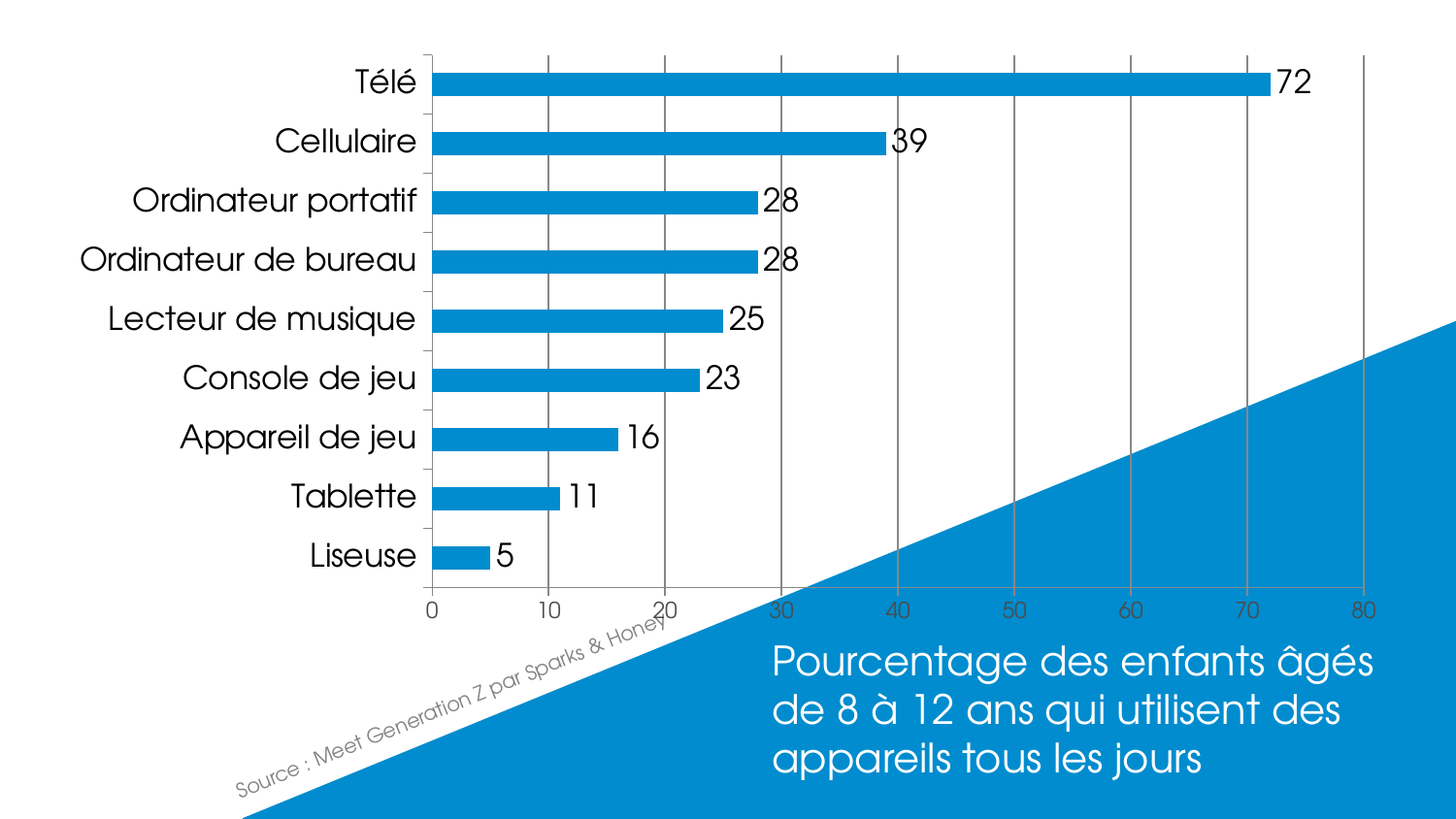

### Chart

| Category | Series 1 |
|---|---|
| Liseuse | 5.0 |
| Tablette | 11.0 |
| Appareil de jeu | 16.0 |
| Console de jeu | 23.0 |
| Lecteur de musique | 25.0 |
| Ordinateur de bureau | 28.0 |
| Ordinateur portatif | 28.0 |
| Cellulaire | 39.0 |
| Télé | 72.0 |
Source : Meet Generation Z par Sparks & Honey
# Pourcentage des enfants âgés de 8 à 12 ans qui utilisent des appareils tous les jours